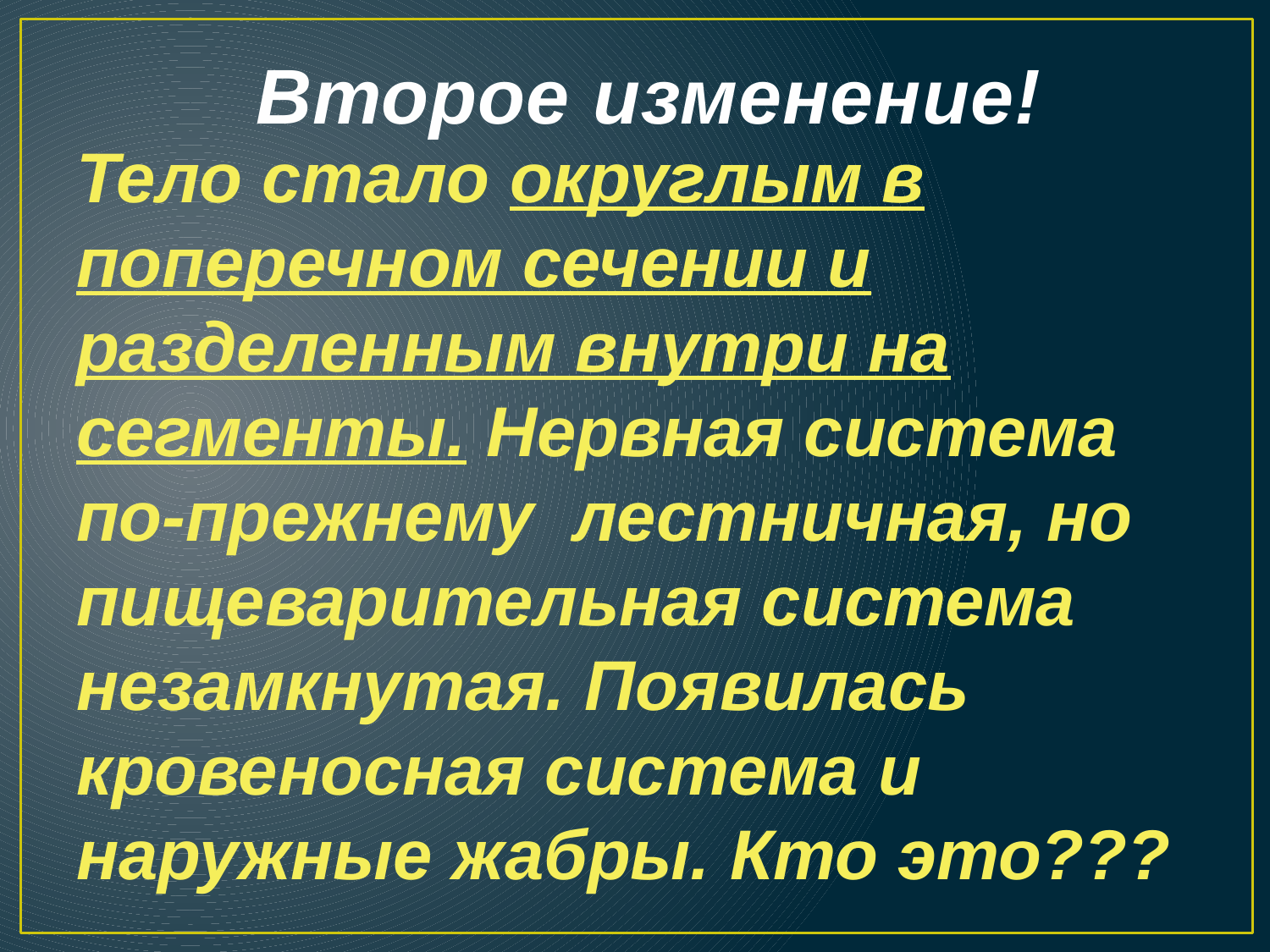

# Второе изменение!
Тело стало округлым в поперечном сечении и разделенным внутри на сегменты. Нервная система по-прежнему  лестничная, но пищеварительная система незамкнутая. Появилась кровеносная система и наружные жабры. Кто это???